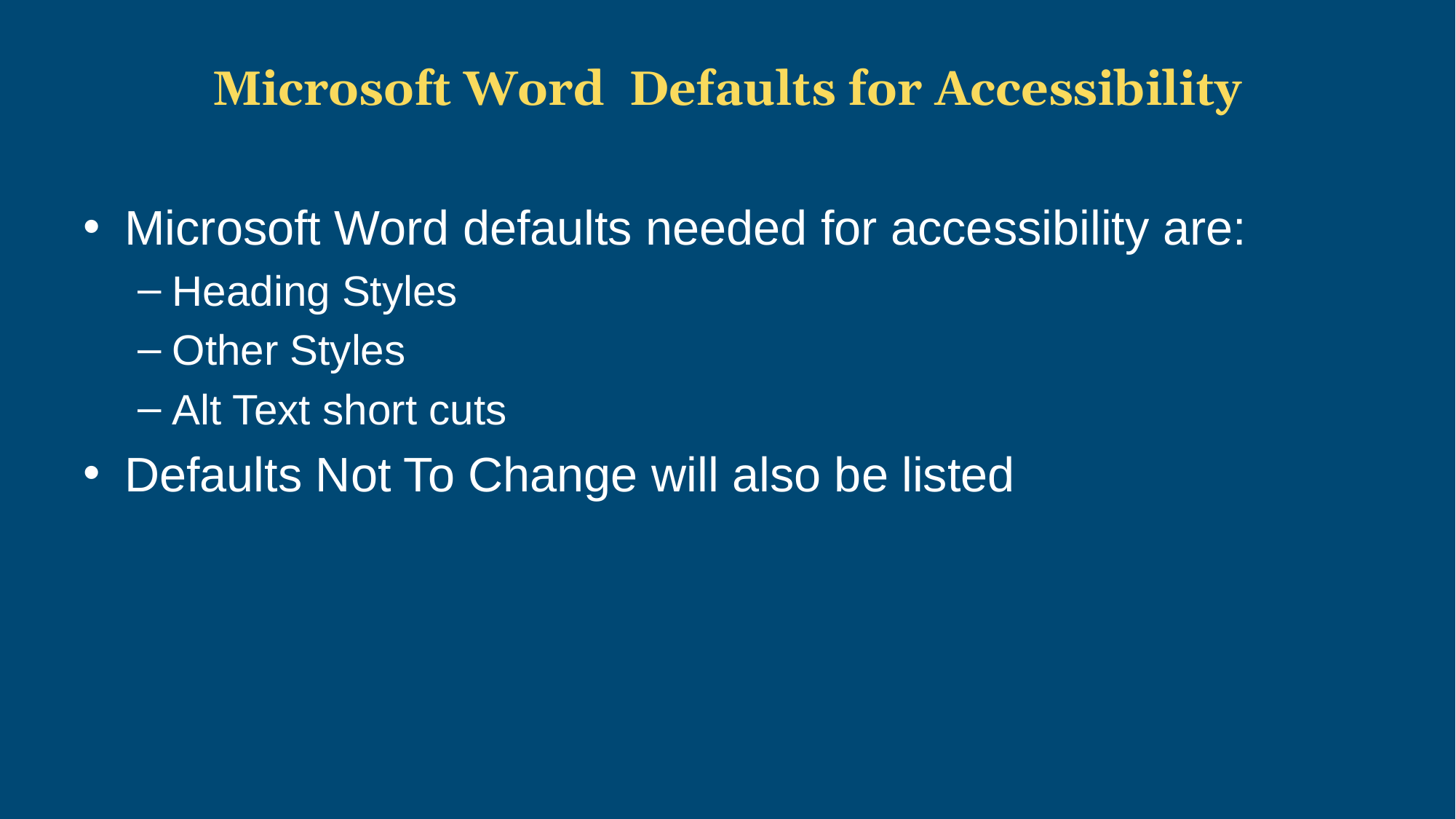

# Microsoft Word  Defaults for Accessibility
Microsoft Word defaults needed for accessibility are:
Heading Styles
Other Styles
Alt Text short cuts
Defaults Not To Change will also be listed